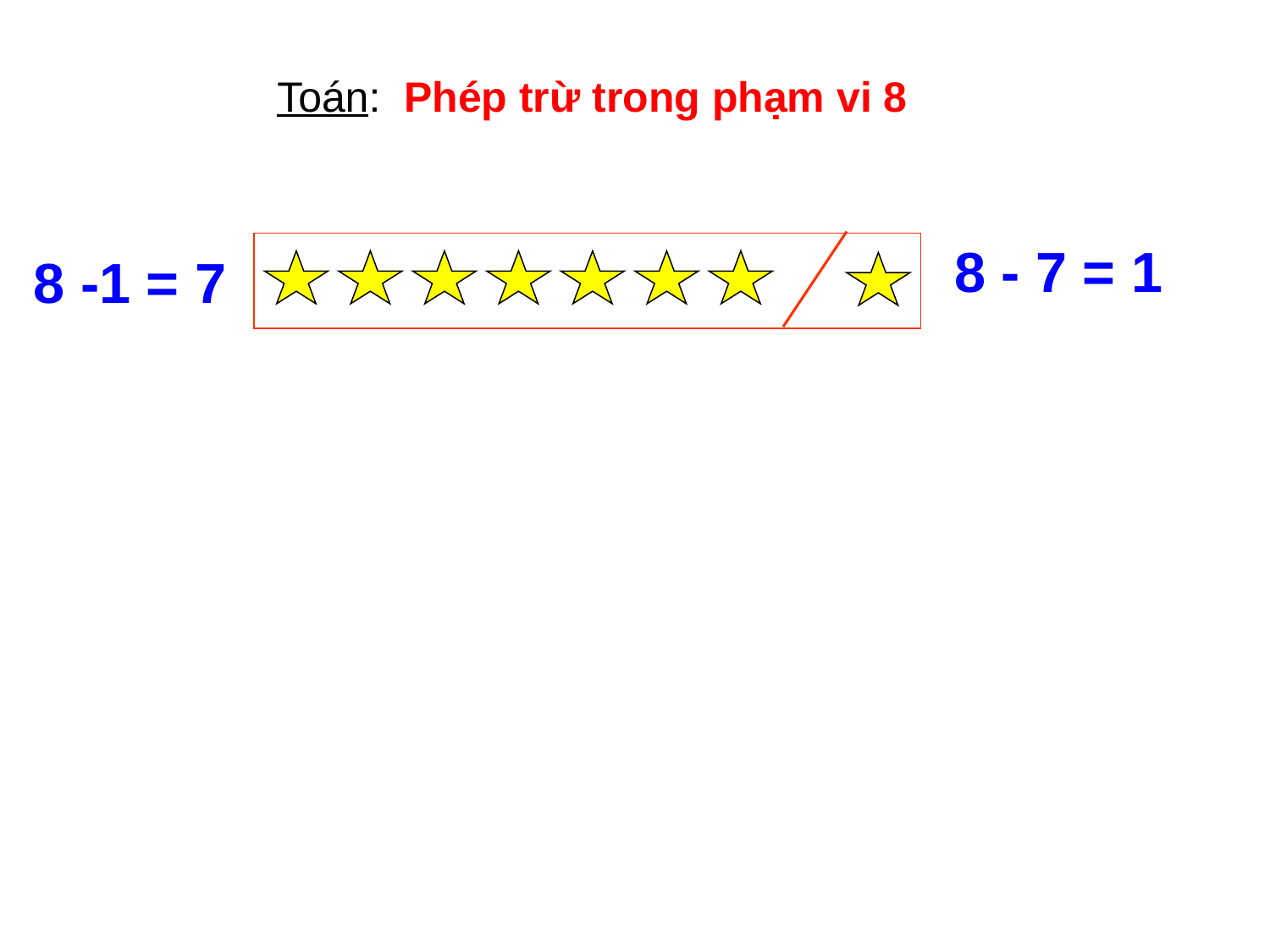

Toán:
Phép trừ trong phạm vi 8
8 - 7 = 1

8 -1 = 7